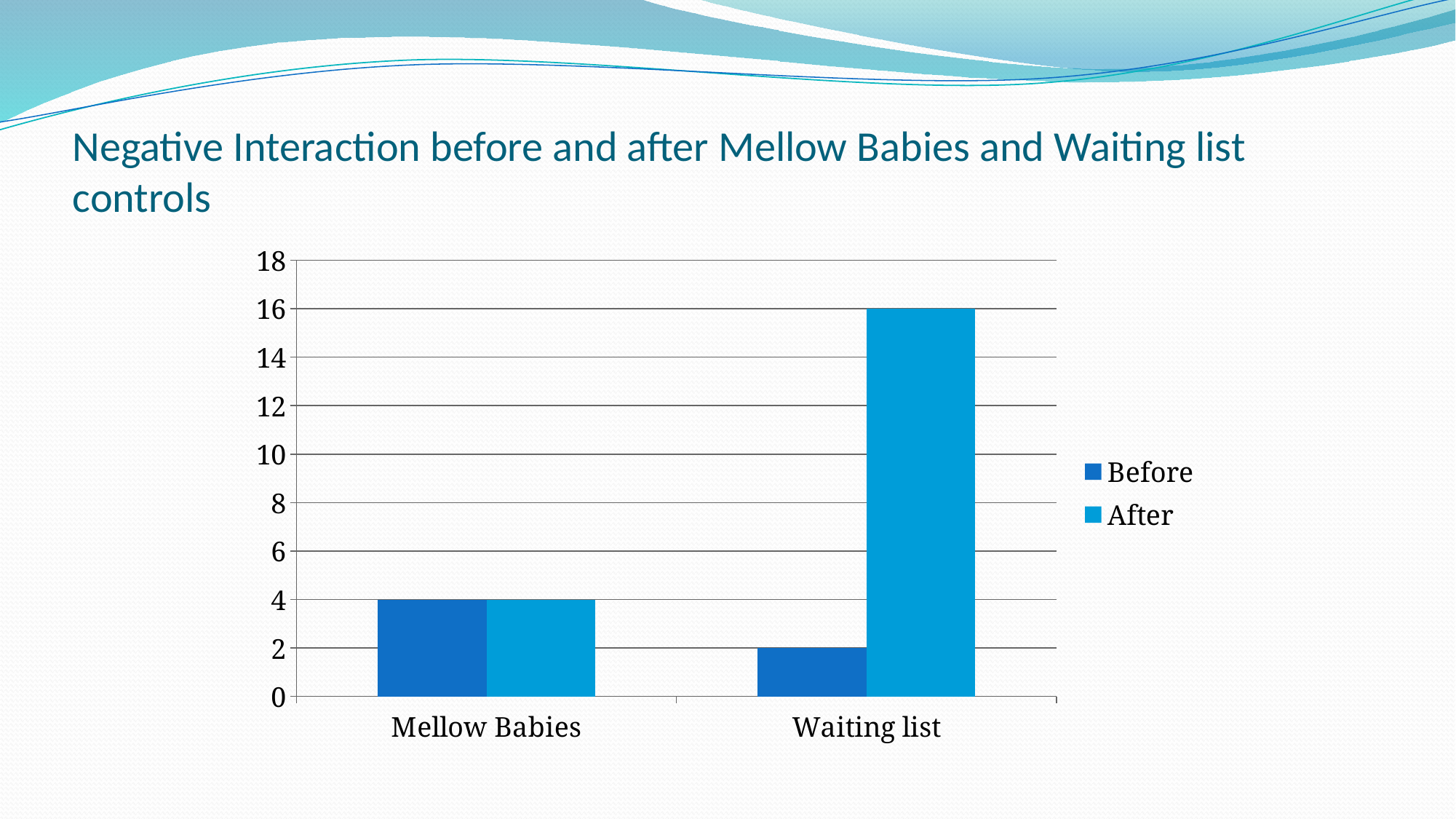

# Negative Interaction before and after Mellow Babies and Waiting list controls

### Chart

| Category | Before  | After  |
|---|---|---|
| Mellow Babies | 4.0 | 4.0 |
| Waiting list | 2.0 | 16.0 |